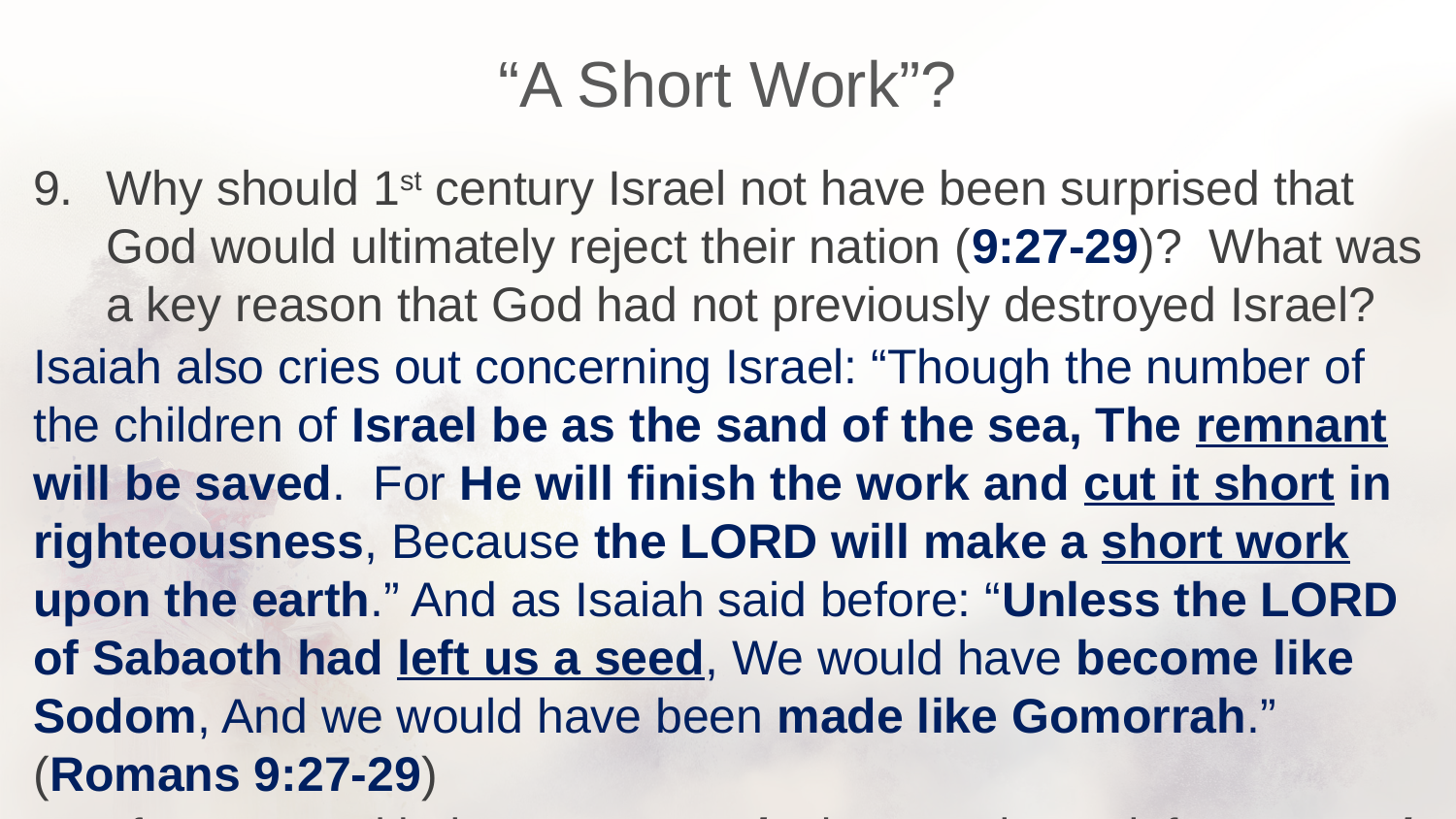

# “A Short Work”?
Why should 1st century Israel not have been surprised that God would ultimately reject their nation (9:27-29)?  What was a key reason that God had not previously destroyed Israel?
Isaiah also cries out concerning Israel: “Though the number of the children of Israel be as the sand of the sea, The remnant will be saved.  For He will finish the work and cut it short in righteousness, Because the LORD will make a short work upon the earth.” And as Isaiah said before: “Unless the LORD of Sabaoth had left us a seed, We would have become like Sodom, And we would have been made like Gomorrah.” (Romans 9:27-29)
Refers to Israel being prematurely destroyed - not left to natural death.